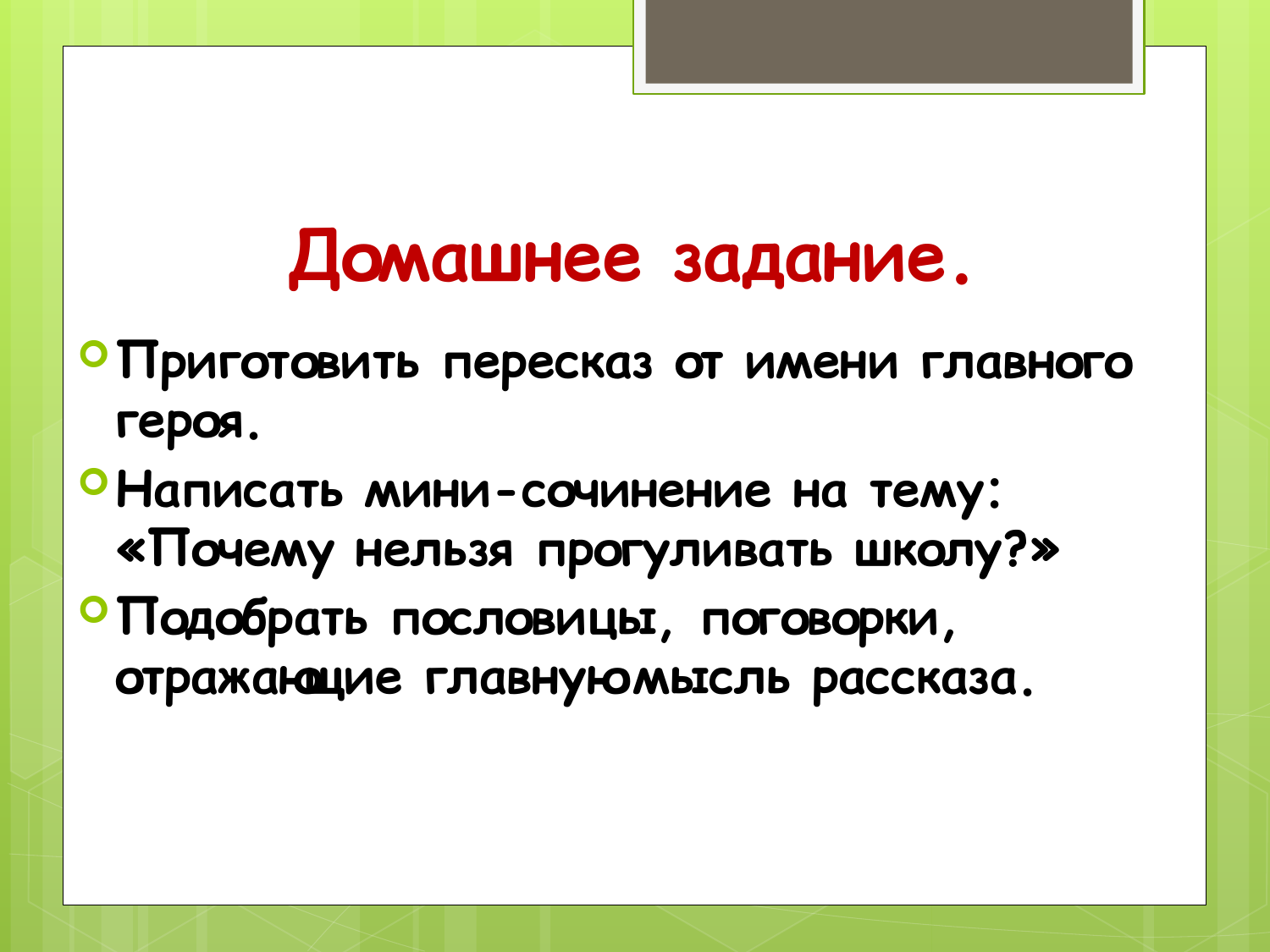

# Домашнее задание.
Приготовить пересказ от имени главного героя.
Написать мини-сочинение на тему:  «Почему нельзя прогуливать школу?»
Подобрать пословицы, поговорки, отражающие главную мысль рассказа.